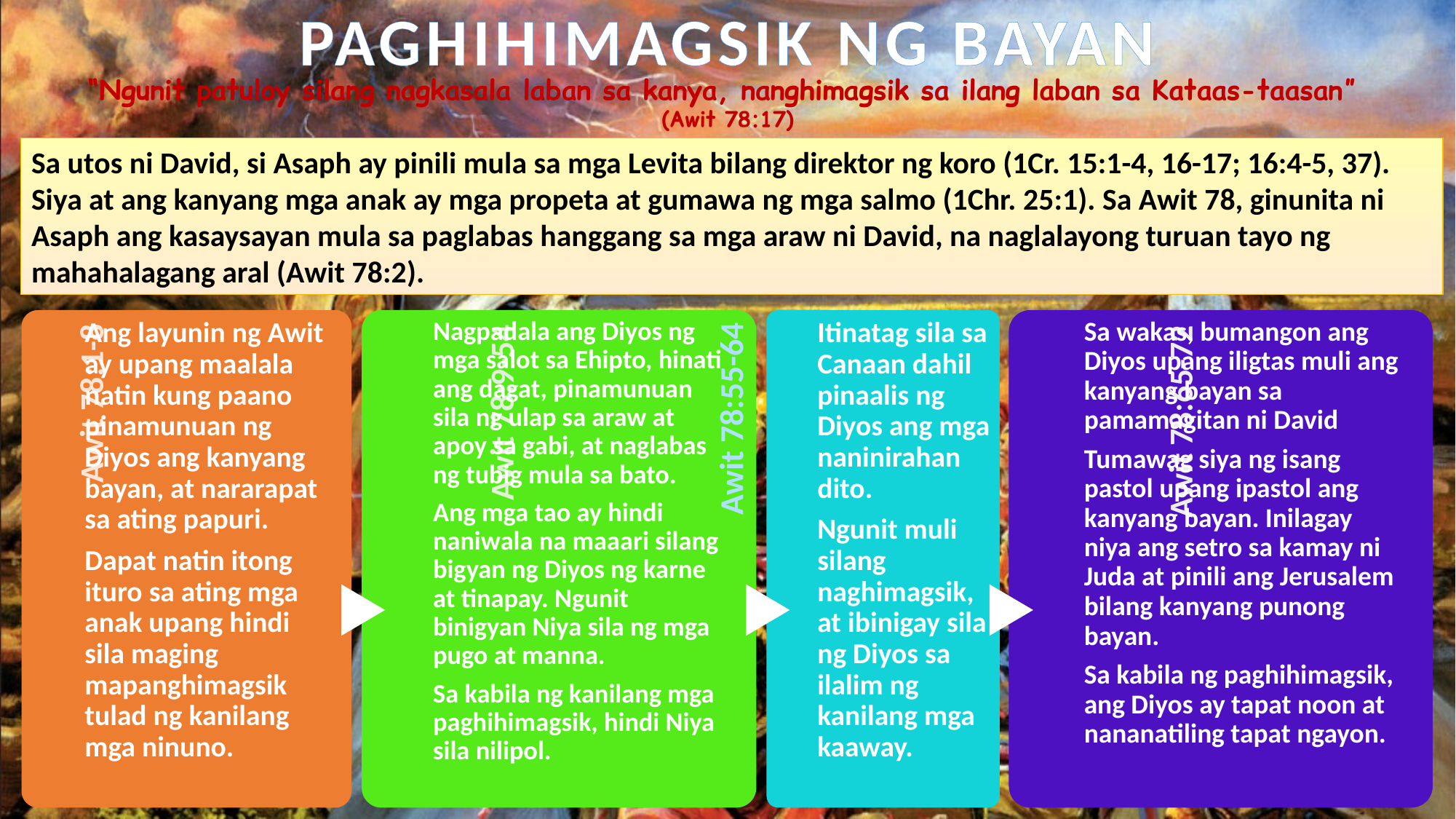

PAGHIHIMAGSIK NG BAYAN
“Ngunit patuloy silang nagkasala laban sa kanya, nanghimagsik sa ilang laban sa Kataas-taasan”
(Awit 78:17)
Sa utos ni David, si Asaph ay pinili mula sa mga Levita bilang direktor ng koro (1Cr. 15:1-4, 16-17; 16:4-5, 37). Siya at ang kanyang mga anak ay mga propeta at gumawa ng mga salmo (1Chr. 25:1). Sa Awit 78, ginunita ni Asaph ang kasaysayan mula sa paglabas hanggang sa mga araw ni David, na naglalayong turuan tayo ng mahahalagang aral (Awit 78:2).
Awit 78:1-8
Ang layunin ng Awit ay upang maalala natin kung paano pinamunuan ng Diyos ang kanyang bayan, at nararapat sa ating papuri.
Dapat natin itong ituro sa ating mga anak upang hindi sila maging mapanghimagsik tulad ng kanilang mga ninuno.
Awit 78:9-54
Nagpadala ang Diyos ng mga salot sa Ehipto, hinati ang dagat, pinamunuan sila ng ulap sa araw at apoy sa gabi, at naglabas ng tubig mula sa bato.
Ang mga tao ay hindi naniwala na maaari silang bigyan ng Diyos ng karne at tinapay. Ngunit binigyan Niya sila ng mga pugo at manna.
Sa kabila ng kanilang mga paghihimagsik, hindi Niya sila nilipol.
Awit 78:55-64
Itinatag sila sa Canaan dahil pinaalis ng Diyos ang mga naninirahan dito.
Ngunit muli silang naghimagsik, at ibinigay sila ng Diyos sa ilalim ng kanilang mga kaaway.
Awit 78:65-72
Sa wakas, bumangon ang Diyos upang iligtas muli ang kanyang bayan sa pamamagitan ni David
Tumawag siya ng isang pastol upang ipastol ang kanyang bayan. Inilagay niya ang setro sa kamay ni Juda at pinili ang Jerusalem bilang kanyang punong bayan.
Sa kabila ng paghihimagsik, ang Diyos ay tapat noon at nananatiling tapat ngayon.